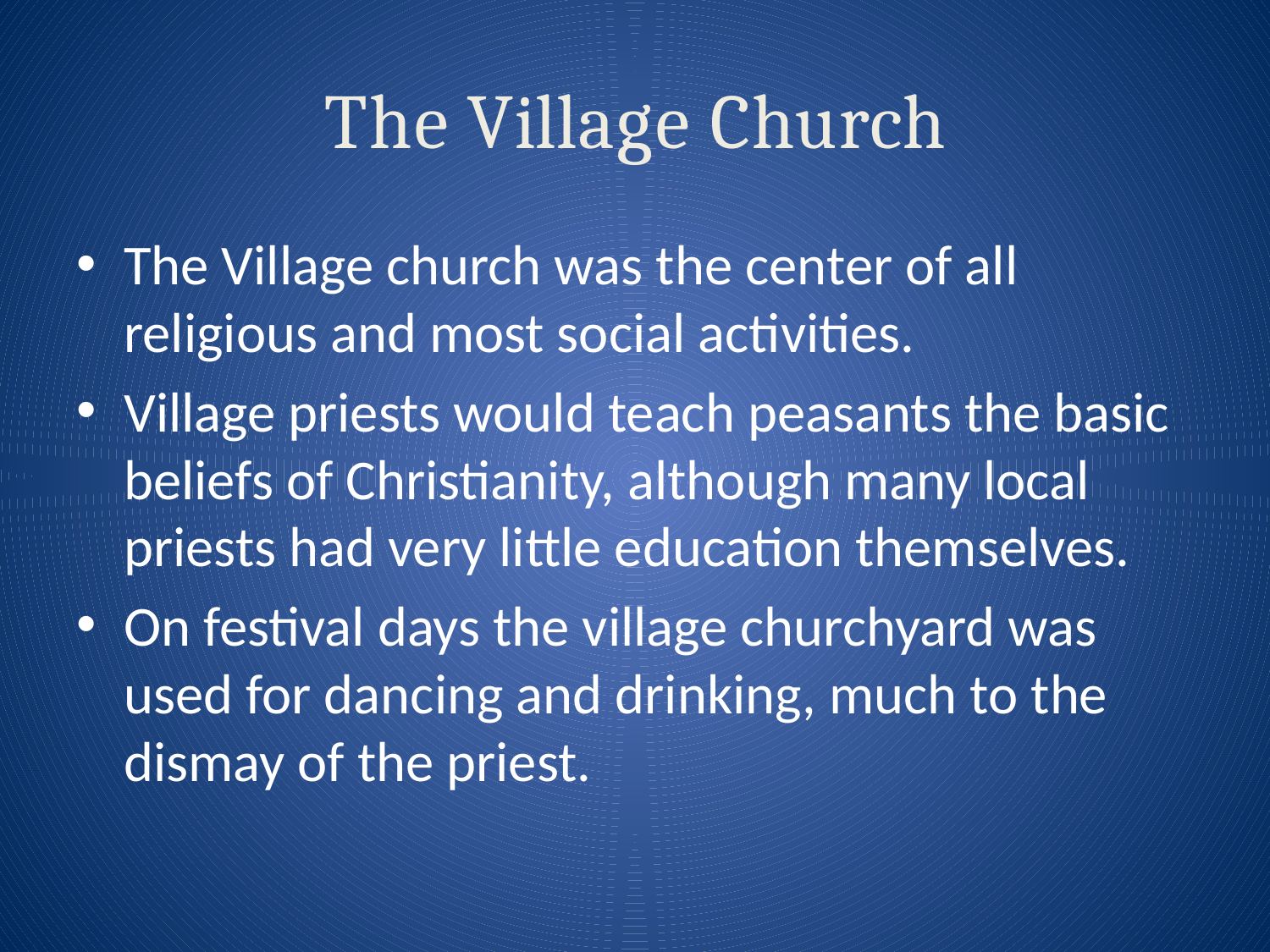

# The Village Church
The Village church was the center of all religious and most social activities.
Village priests would teach peasants the basic beliefs of Christianity, although many local priests had very little education themselves.
On festival days the village churchyard was used for dancing and drinking, much to the dismay of the priest.